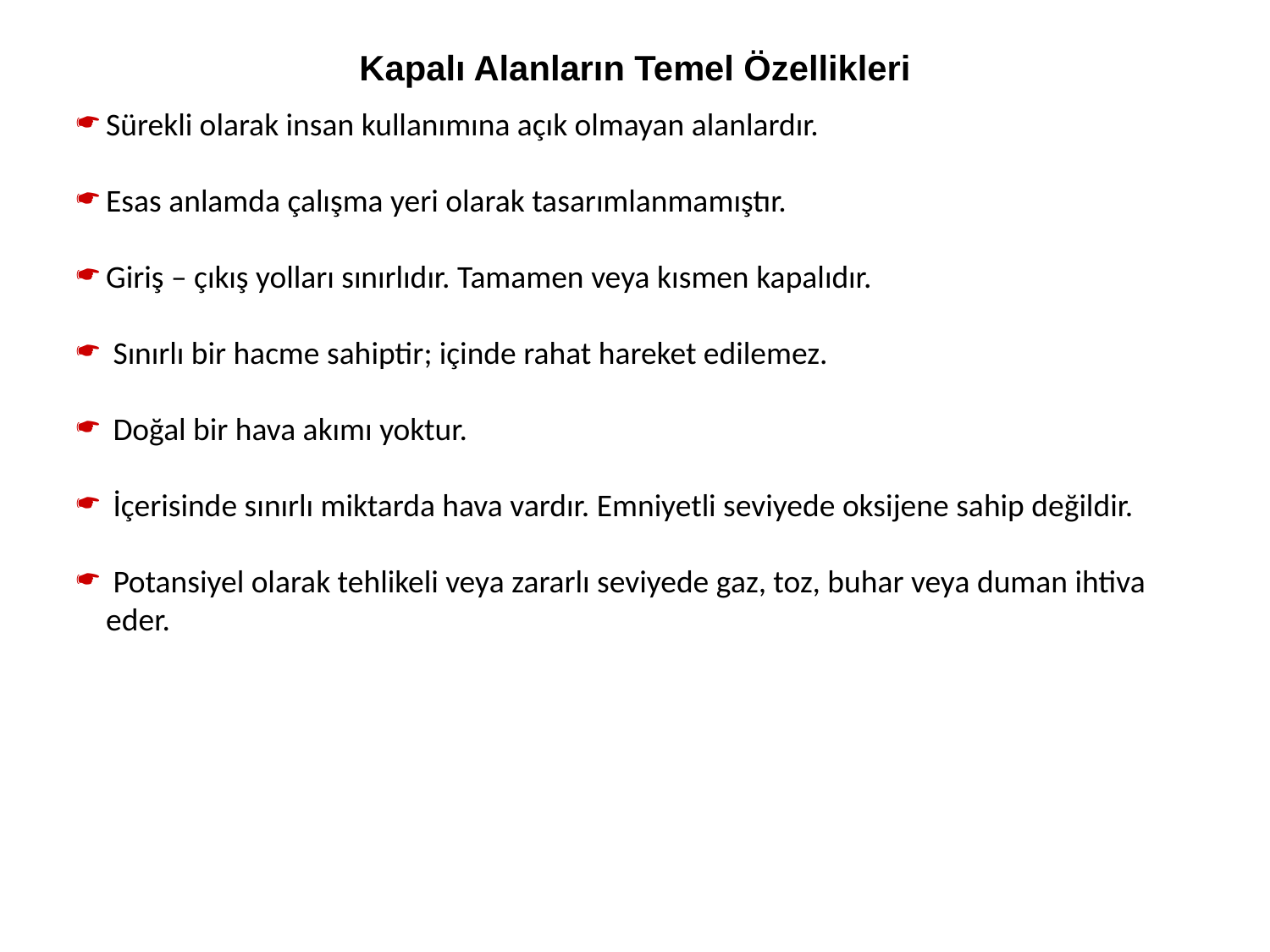

Kapalı Alanların Temel Özellikleri
Sürekli olarak insan kullanımına açık olmayan alanlardır.

Esas anlamda çalışma yeri olarak tasarımlanmamıştır.

Giriş – çıkış yolları sınırlıdır. Tamamen veya kısmen kapalıdır.

 Sınırlı bir hacme sahiptir; içinde rahat hareket edilemez.

 Doğal bir hava akımı yoktur.

 İçerisinde sınırlı miktarda hava vardır. Emniyetli seviyede oksijene sahip değildir.

 Potansiyel olarak tehlikeli veya zararlı seviyede gaz, toz, buhar veya duman ihtiva eder.